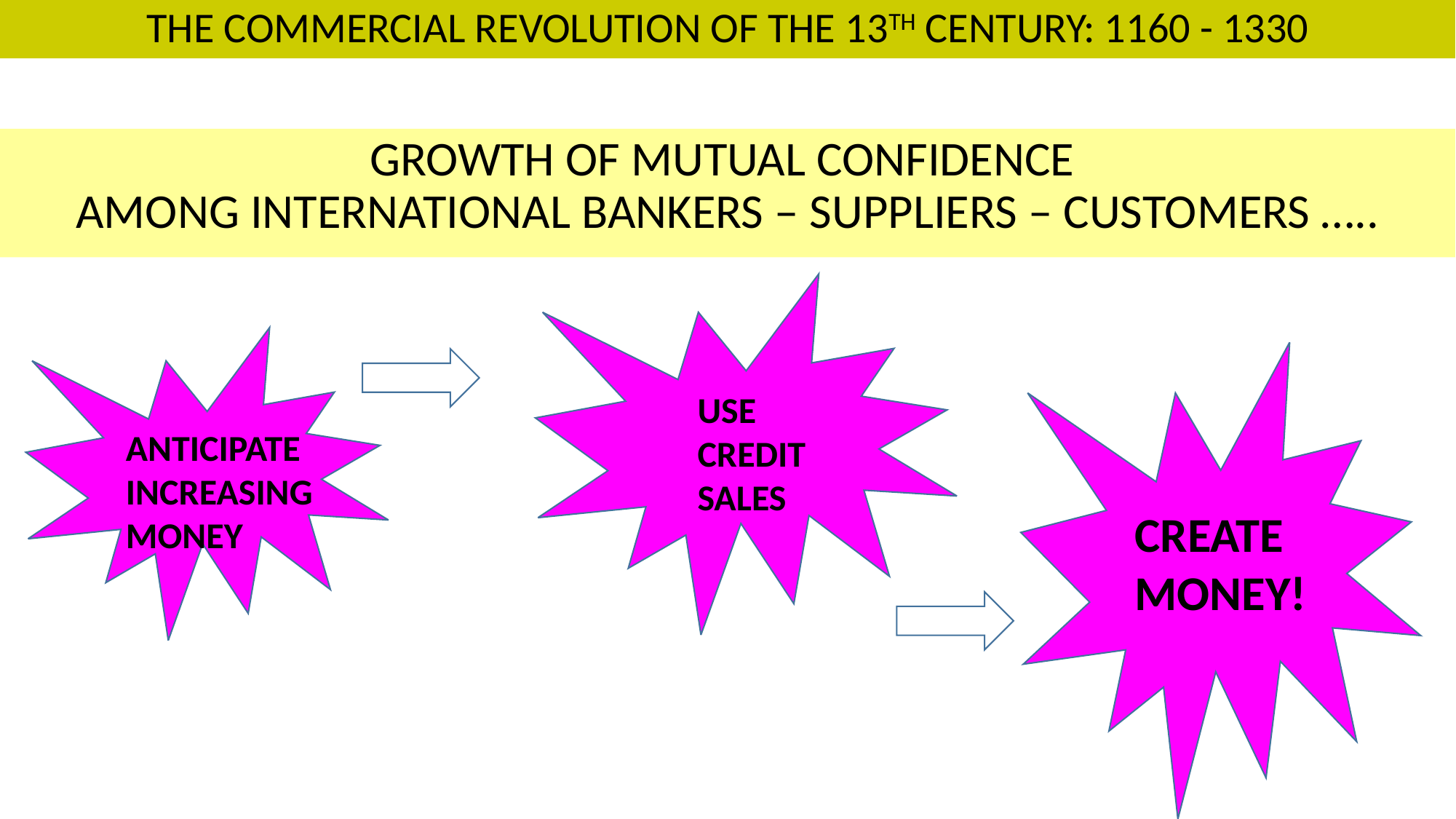

# THE COMMERCIAL REVOLUTION OF THE 13TH CENTURY: 1160 - 1330
GROWTH OF MUTUAL CONFIDENCE
AMONG INTERNATIONAL BANKERS – SUPPLIERS – CUSTOMERS …..

USE
CREDIT
SALES
ANTICIPATE
INCREASING
MONEY
CREATE
MONEY!